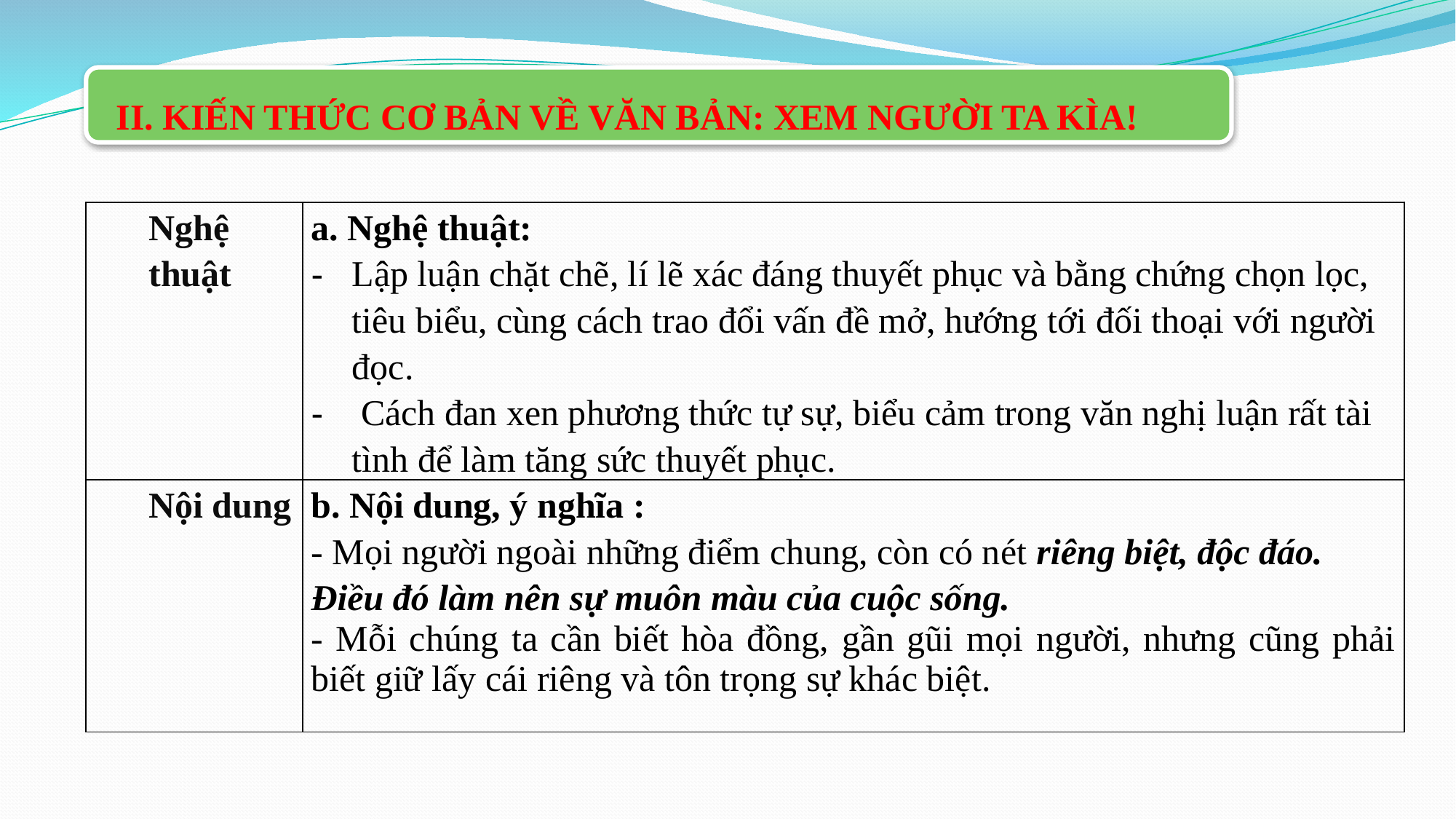

II. KIẾN THỨC CƠ BẢN VỀ VĂN BẢN: XEM NGƯỜI TA KÌA!
| Nghệ thuật | a. Nghệ thuật: Lập luận chặt chẽ, lí lẽ xác đáng thuyết phục và bằng chứng chọn lọc, tiêu biểu, cùng cách trao đổi vấn đề mở, hướng tới đối thoại với người đọc. Cách đan xen phương thức tự sự, biểu cảm trong văn nghị luận rất tài tình để làm tăng sức thuyết phục. |
| --- | --- |
| Nội dung | b. Nội dung, ý nghĩa : - Mọi người ngoài những điểm chung, còn có nét riêng biệt, độc đáo. Điều đó làm nên sự muôn màu của cuộc sống. - Mỗi chúng ta cần biết hòa đồng, gần gũi mọi người, nhưng cũng phải biết giữ lấy cái riêng và tôn trọng sự khác biệt. |